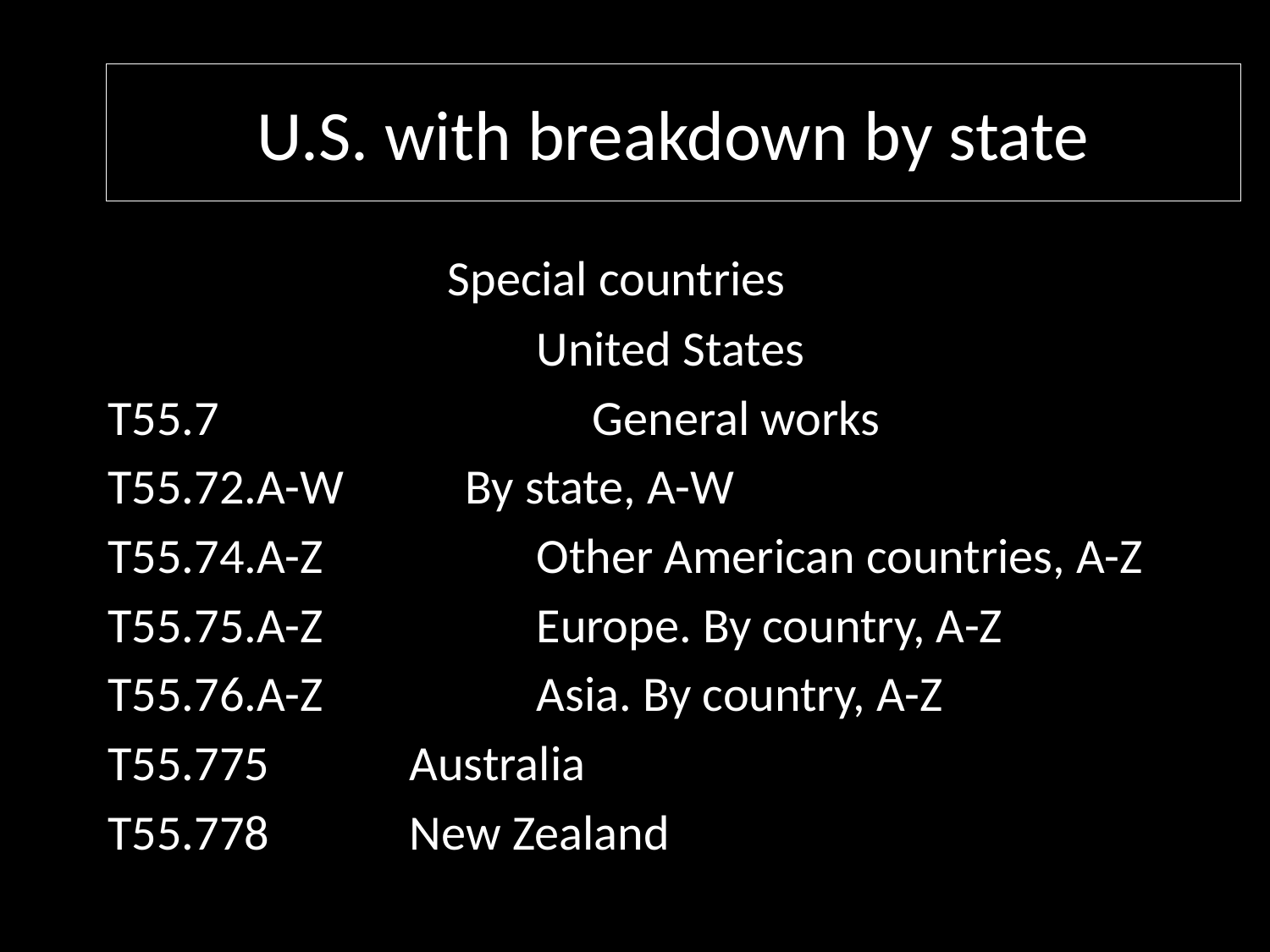

# U.S. with breakdown by state
			   Special countries
			  	United States
T55.7			     General works
T55.72.A-W	     By state, A-W
T55.74.A-Z		Other American countries, A-Z
T55.75.A-Z		Europe. By country, A-Z
T55.76.A-Z		Asia. By country, A-Z
T55.775		Australia
T55.778		New Zealand